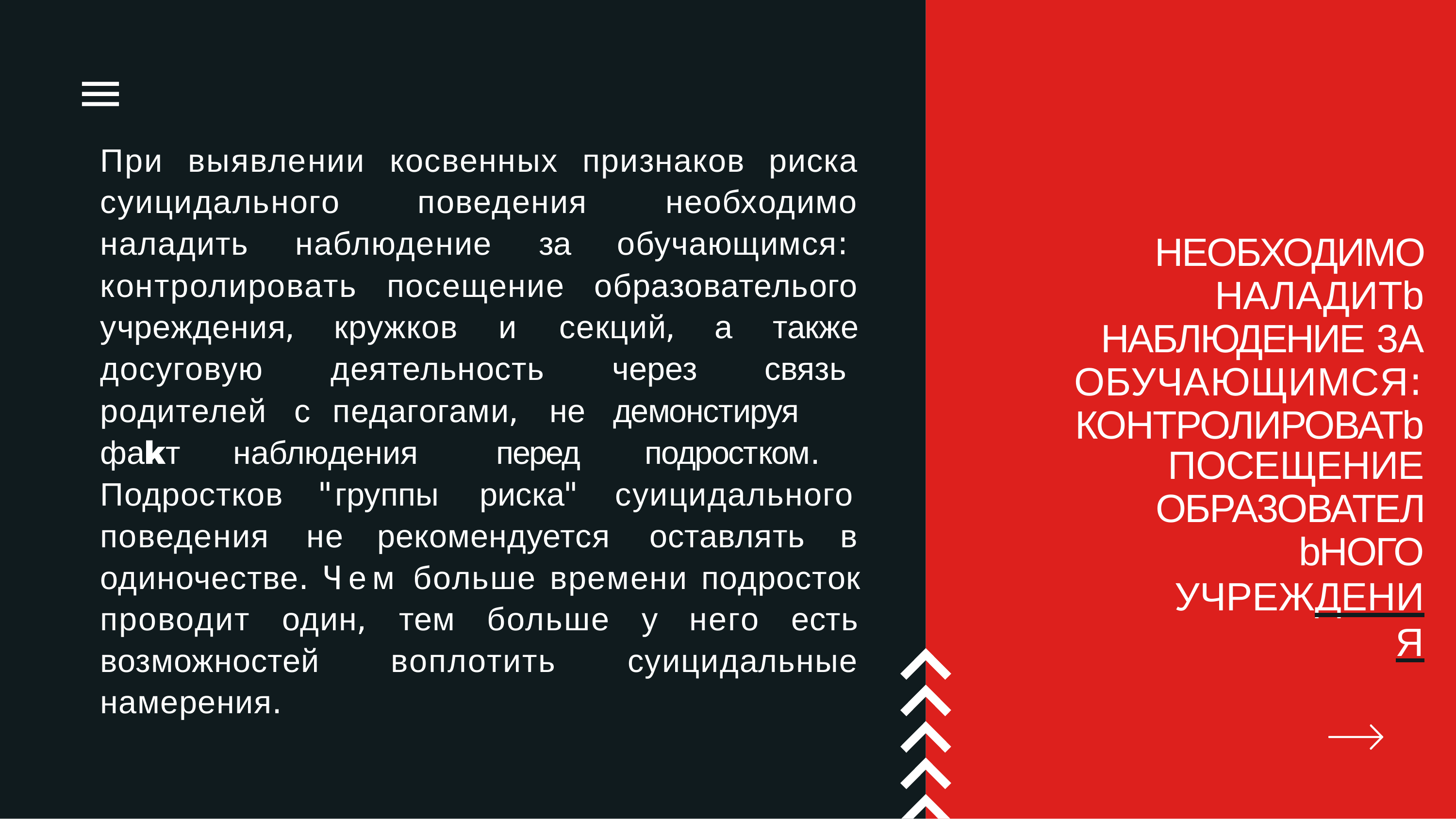

# При  выявлении  косвенных  признаков  риска суицидального     поведения     необходимо наладить   наблюдение   за   обучающимся:
НЕОБХОДИМО НАЛАДИТb НАБЛЮДЕНИЕ 3А ОБУЧАЮЩИМСЯ: КОНТРОЛИРОВАТb
ПОСЕЩЕНИЕ
ОБРА3ОВАТЕЛbНОГО
УЧРЕЖДЕНИЯ
контролировать посещение образователього учреждения,  кружков   и   секций,  а   также досуговую    деятельность    через    связь
родителей	с	педагогами,	не	демонстируя
фаkт	наблюдения	перед
Подростков	"группы	риска"
подростком.
суицидального
поведения	не	рекомендуется	оставлять	в
одиночестве. Чем больше времени подросток
проводит  один,  тем  больше  у  него  есть возможностей    воплотить    суицидальные намерения.